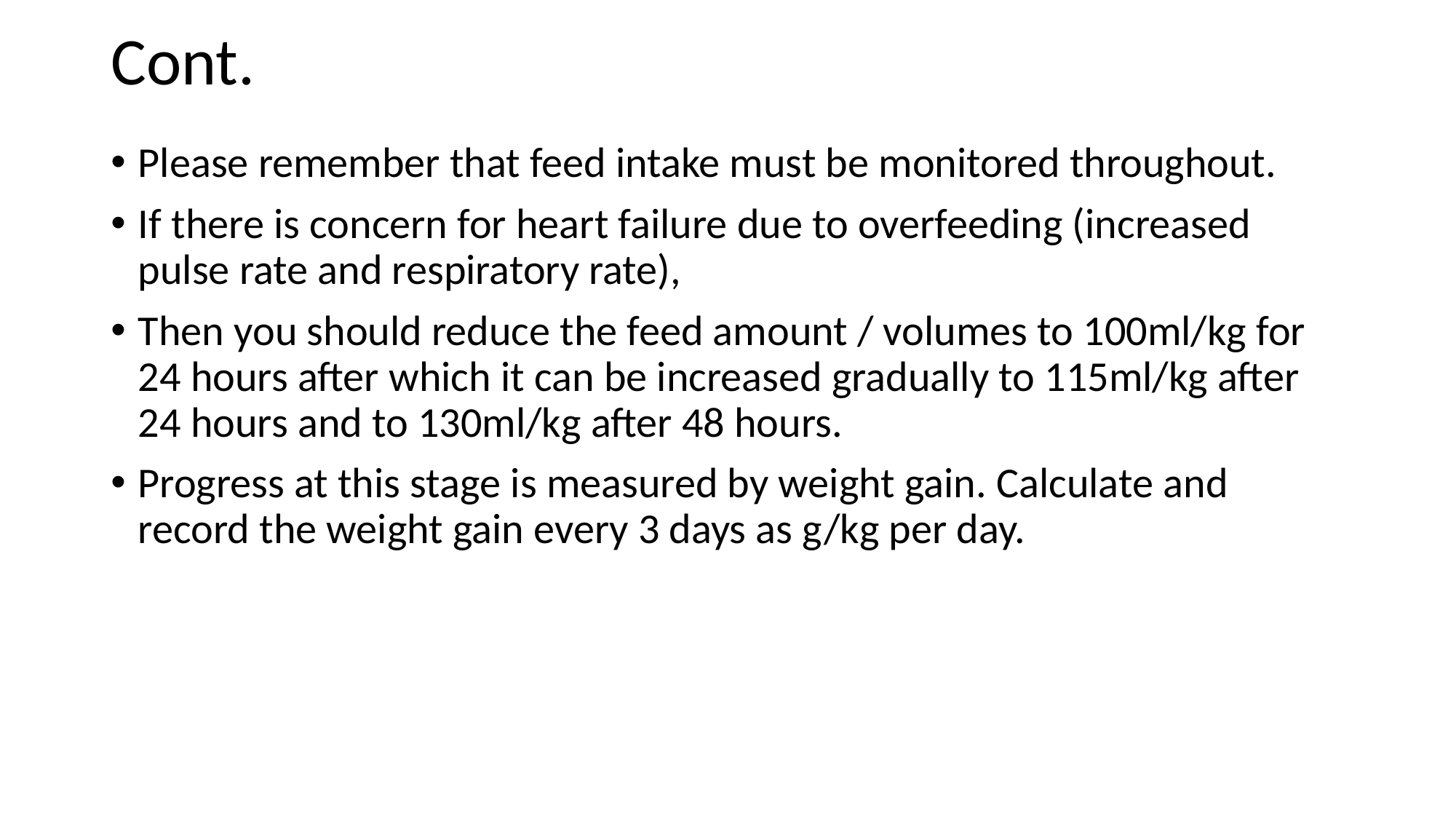

# Cont.
Please remember that feed intake must be monitored throughout.
If there is concern for heart failure due to overfeeding (increased pulse rate and respiratory rate),
Then you should reduce the feed amount / volumes to 100ml/kg for 24 hours after which it can be increased gradually to 115ml/kg after 24 hours and to 130ml/kg after 48 hours.
Progress at this stage is measured by weight gain. Calculate and record the weight gain every 3 days as g/kg per day.